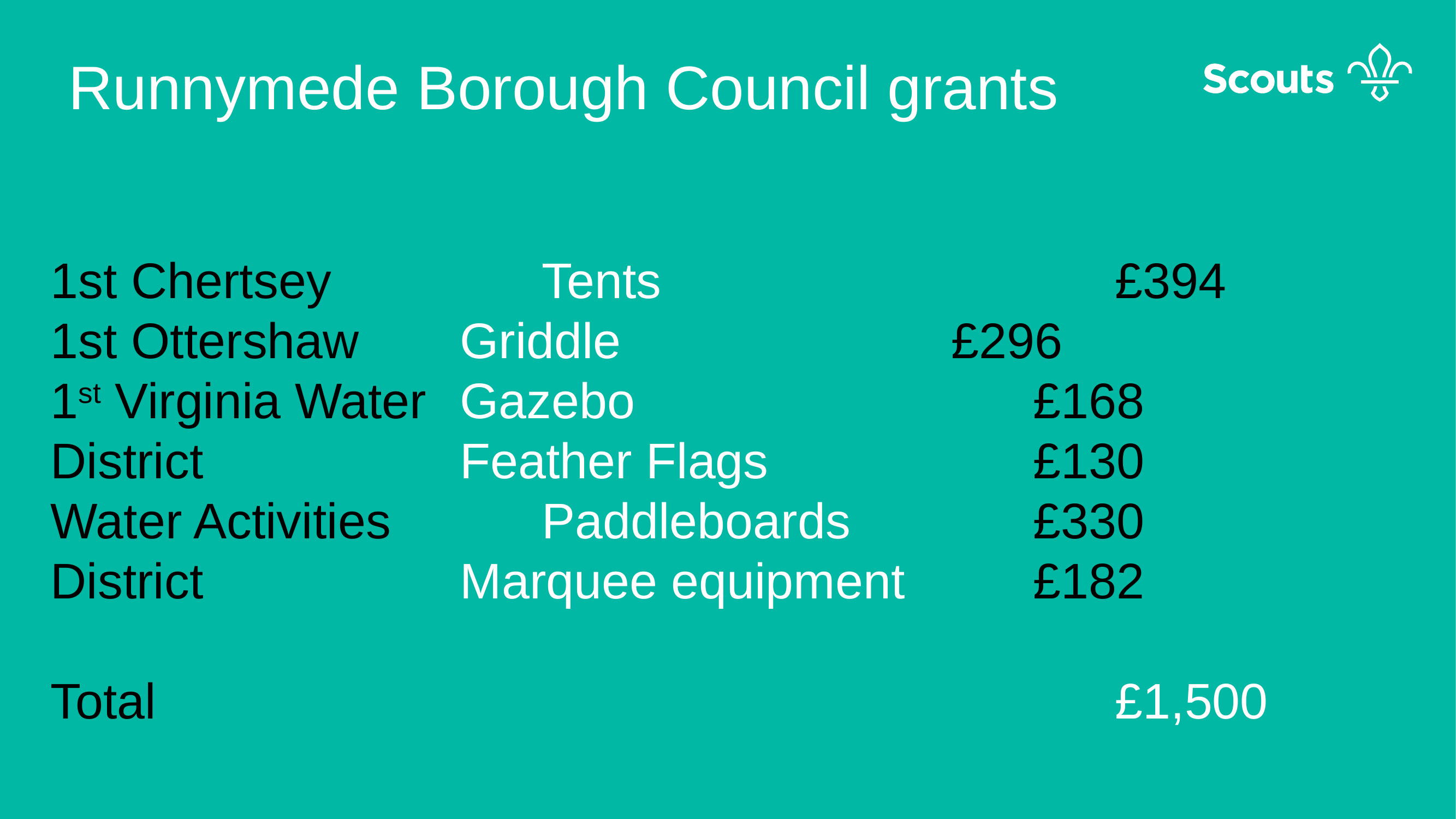

#
Runnymede Borough Council grants

1st Chertsey			Tents 						£394
1st Ottershaw		Griddle					£296
1st Virginia Water 	Gazebo 					£168
District		 		Feather Flags				£130
Water Activities 		Paddleboards 			£330
District		 		Marquee equipment		£182

Total												£1,500